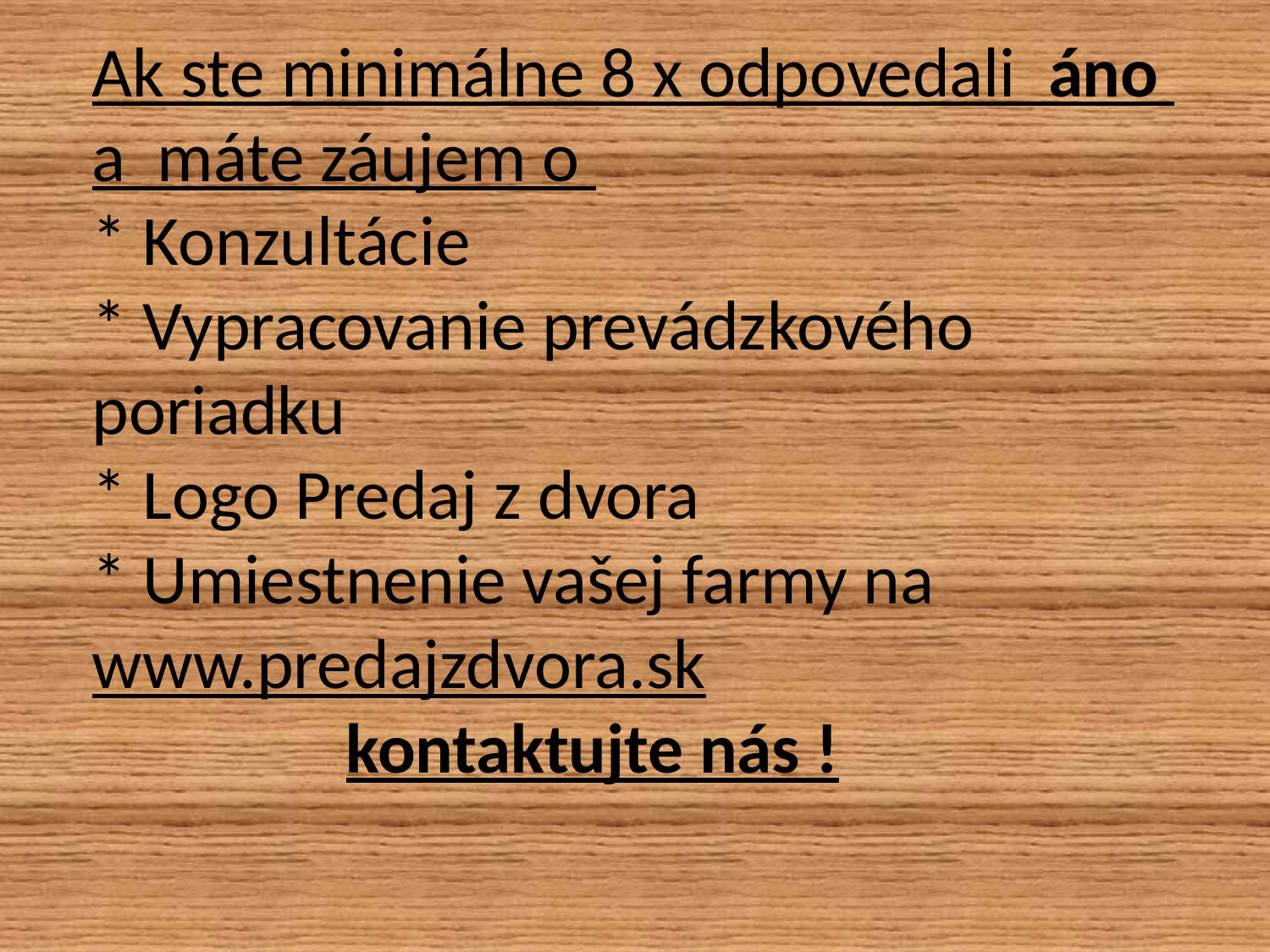

Ak ste minimálne 8 x odpovedali  áno  a  máte záujem o 
* Konzultácie
* Vypracovanie prevádzkového poriadku
* Logo Predaj z dvora
* Umiestnenie vašej farmy na www.predajzdvora.sk
		kontaktujte nás !
#